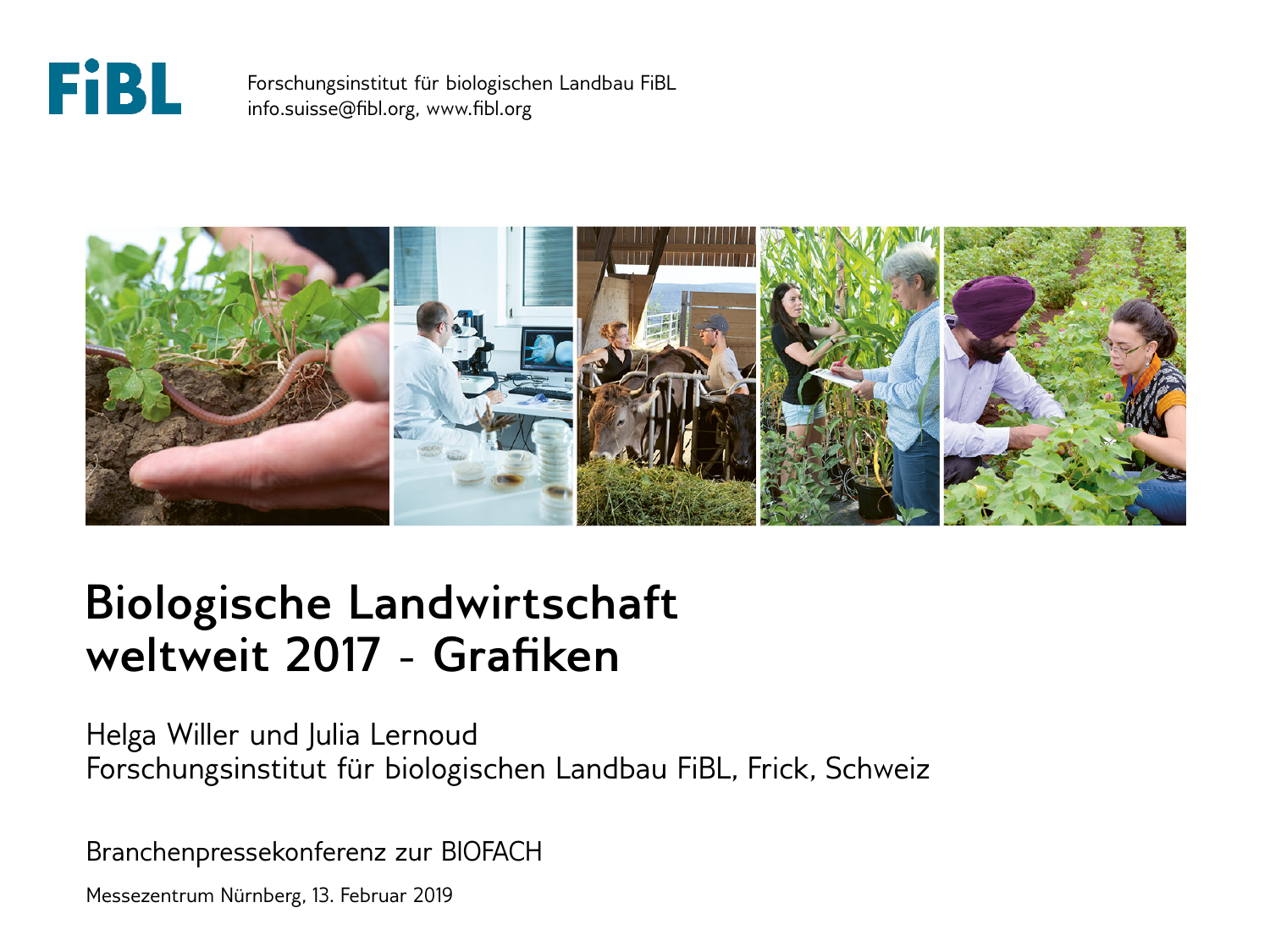

Biologische Landwirtschaft
weltweit 2017 - Grafiken

Helga Willer und Julia Lernoud
Forschungsinstitut für biologischen Landbau FiBL, Frick, Schweiz
Branchenpressekonferenz zur BIOFACH
Messezentrum Nürnberg, 13. Februar 2019